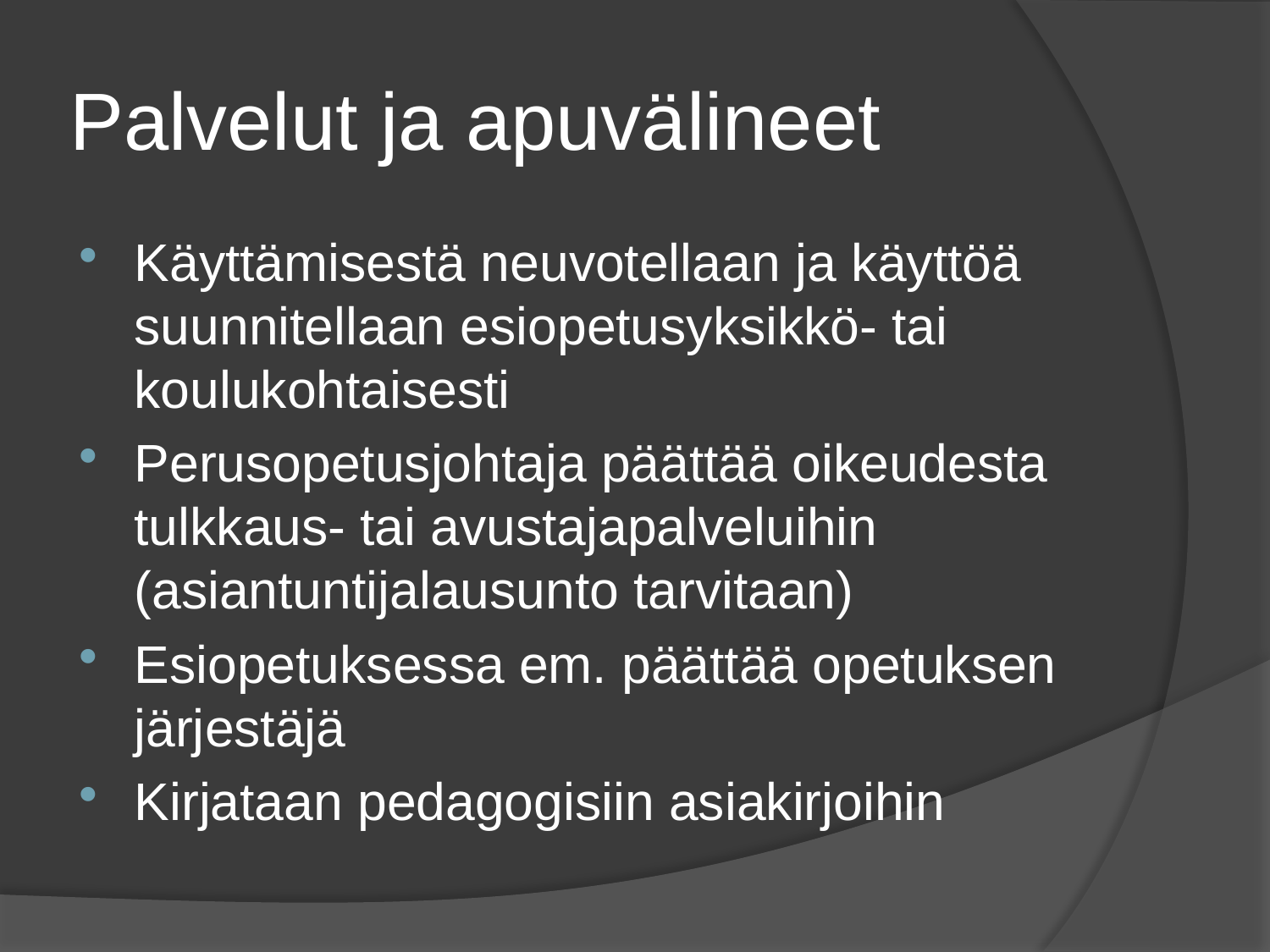

# Palvelut ja apuvälineet
Käyttämisestä neuvotellaan ja käyttöä suunnitellaan esiopetusyksikkö- tai koulukohtaisesti
Perusopetusjohtaja päättää oikeudesta tulkkaus- tai avustajapalveluihin (asiantuntijalausunto tarvitaan)
Esiopetuksessa em. päättää opetuksen järjestäjä
Kirjataan pedagogisiin asiakirjoihin